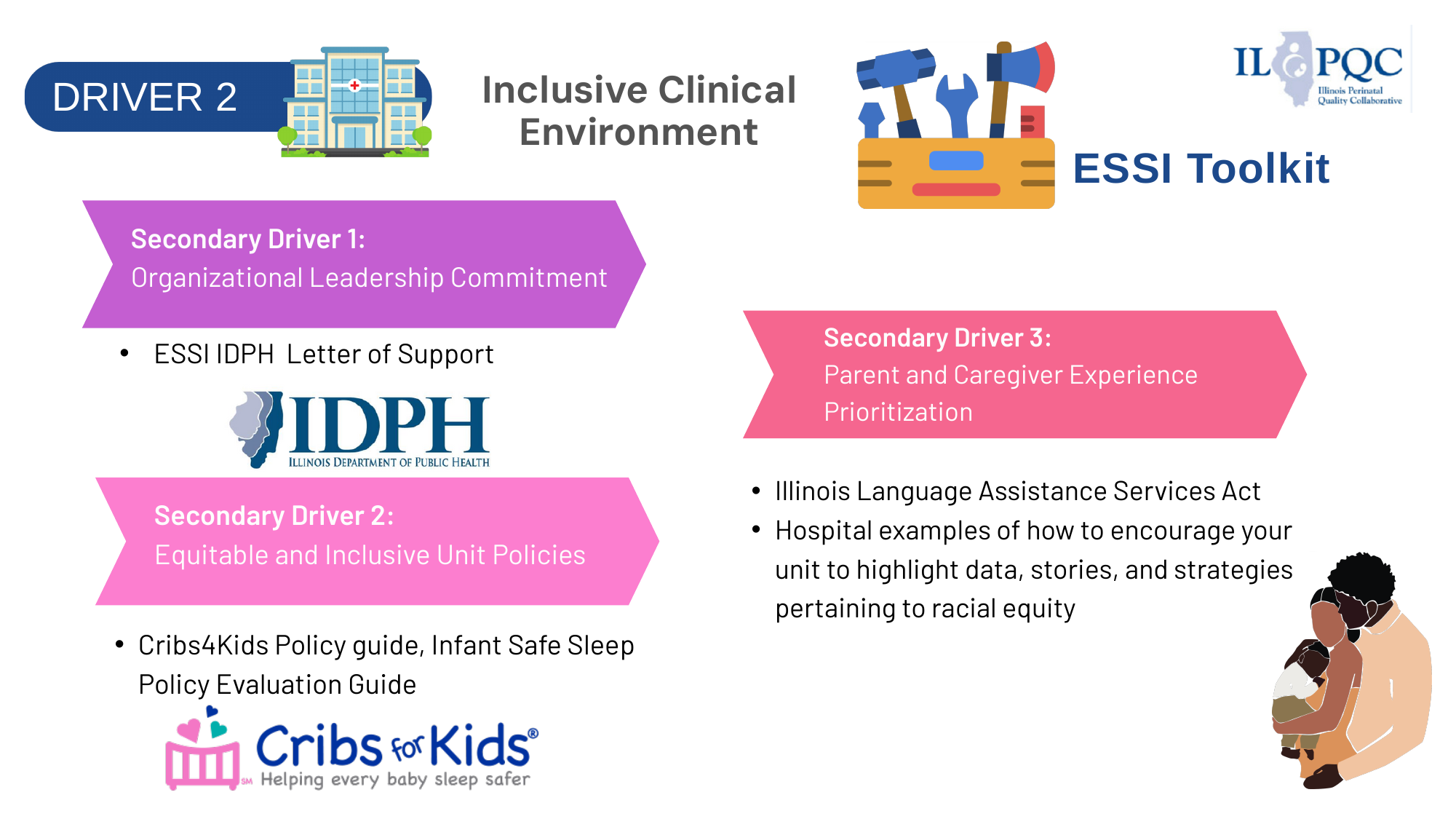

Inclusive Clinical Environment
DRIVER 2
ESSI Toolkit

Secondary Driver 1:
Organizational Leadership Commitment

Secondary Driver 3:
Parent and Caregiver Experience Prioritization

ESSI IDPH  Letter of Support

Illinois Language Assistance Services Act
Hospital examples of how to encourage your unit to highlight data, stories, and strategies pertaining to racial equity

Secondary Driver 2:
Equitable and Inclusive Unit Policies

Cribs4Kids Policy guide, Infant Safe Sleep Policy Evaluation Guide